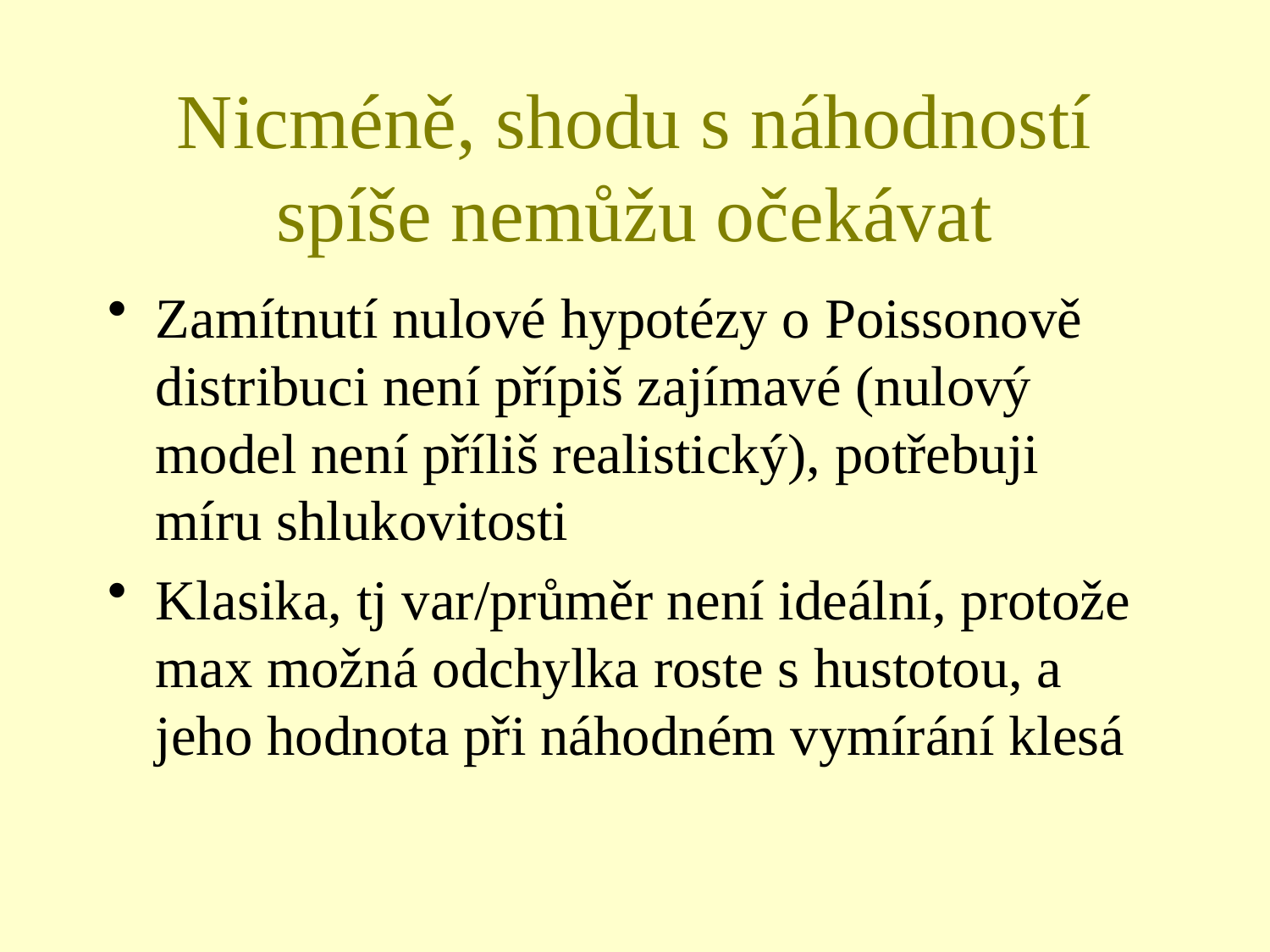

# Nicméně, shodu s náhodností spíše nemůžu očekávat
Zamítnutí nulové hypotézy o Poissonově distribuci není přípiš zajímavé (nulový model není příliš realistický), potřebuji míru shlukovitosti
Klasika, tj var/průměr není ideální, protože max možná odchylka roste s hustotou, a jeho hodnota při náhodném vymírání klesá